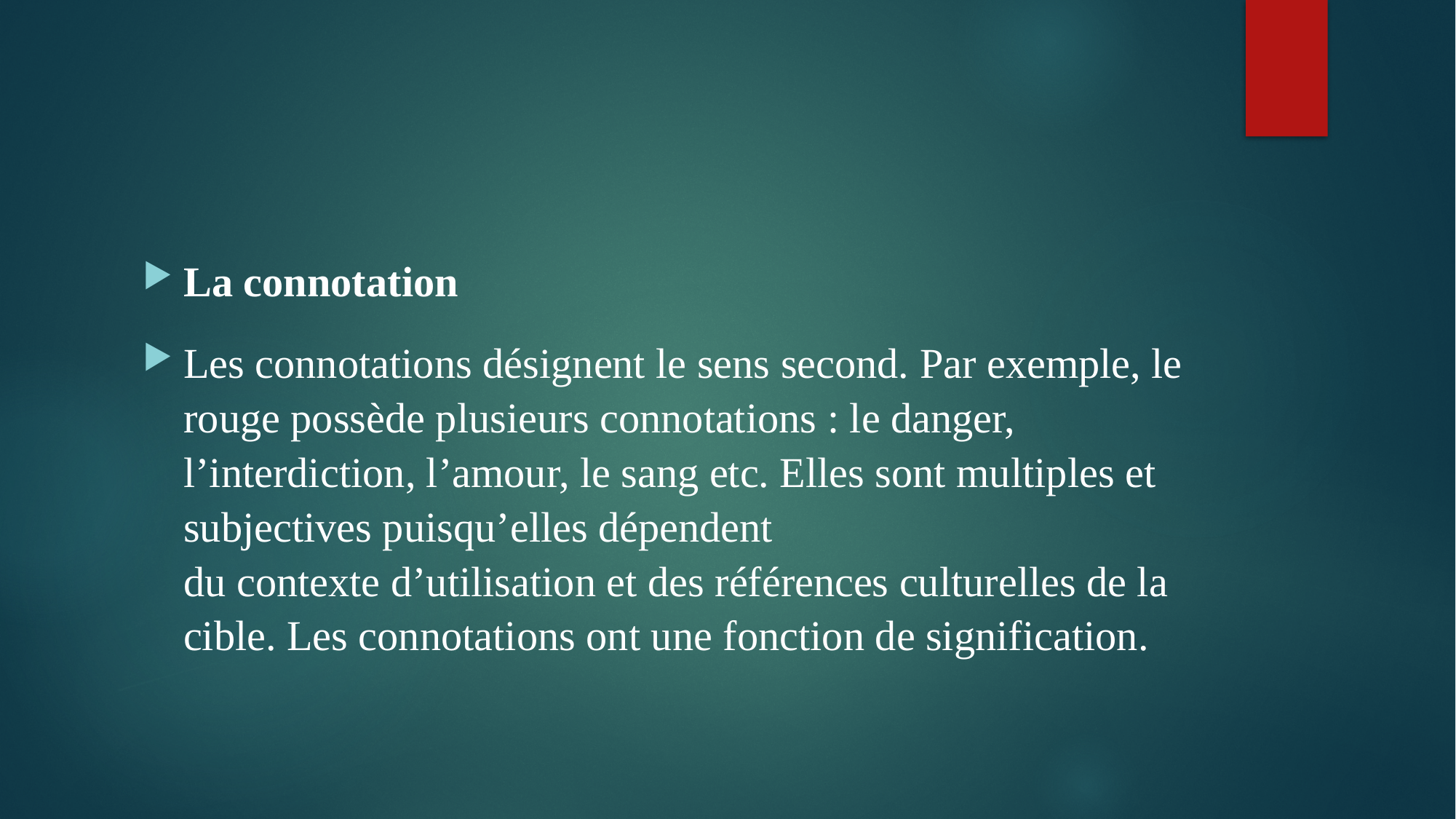

#
La connotation
Les connotations désignent le sens second. Par exemple, le rouge possède plusieurs connotations : le danger, l’interdiction, l’amour, le sang etc. Elles sont multiples et subjectives puisqu’elles dépendent du contexte d’utilisation et des références culturelles de la cible. Les connotations ont une fonction de signification.